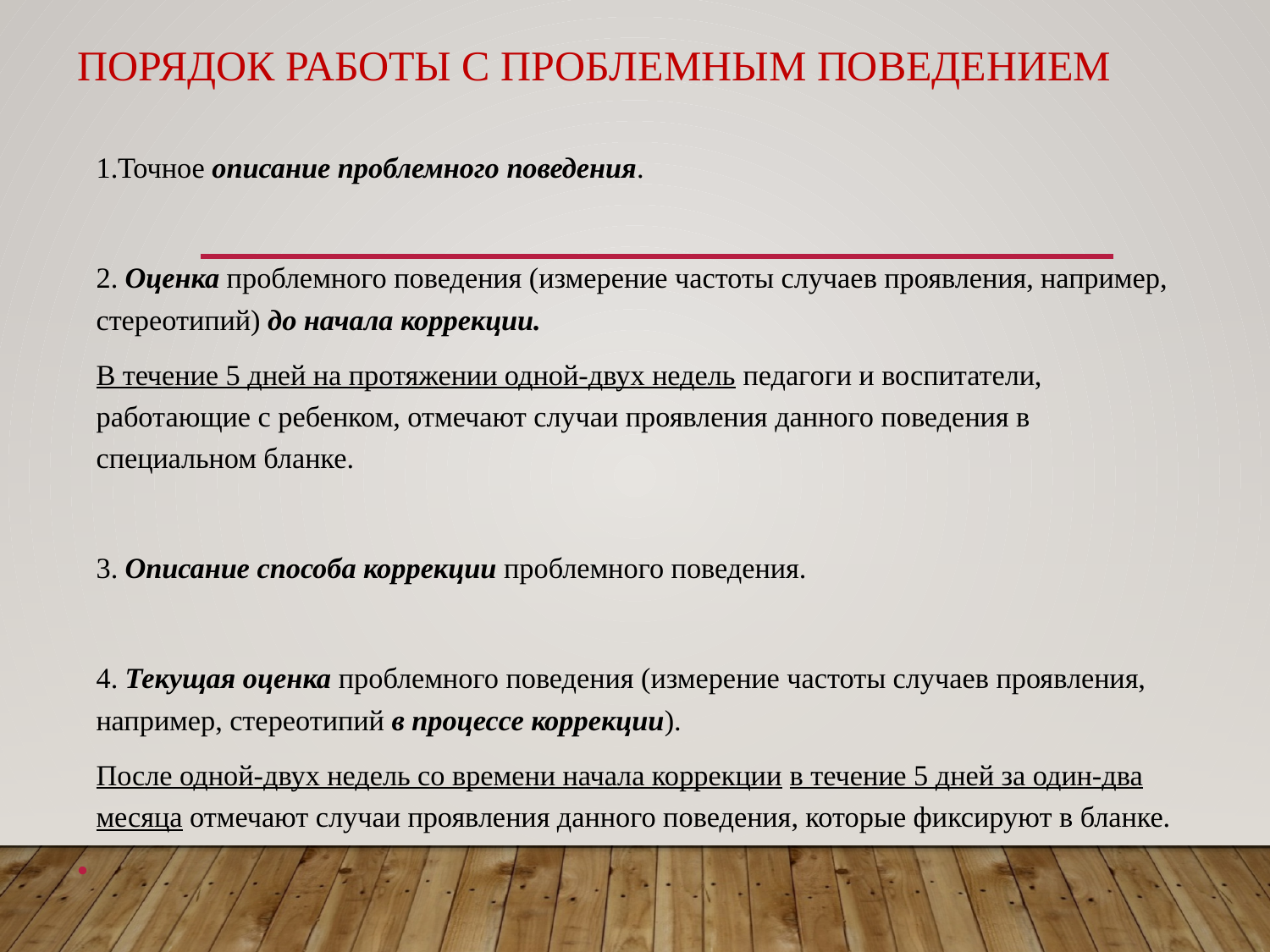

# Порядок работы с проблемным поведением
1.Точное описание проблемного поведения.

2. Оценка проблемного поведения (измерение частоты случаев проявления, например, стереотипий) до начала коррекции.
В течение 5 дней на протяжении одной-двух недель педагоги и воспитатели, работающие с ребенком, отмечают случаи проявления данного поведения в специальном бланке.

3. Описание способа коррекции проблемного поведения.

4. Текущая оценка проблемного поведения (измерение частоты случаев проявления, например, стереотипий в процессе коррекции).
После одной-двух недель со времени начала коррекции в течение 5 дней за один-два месяца отмечают случаи проявления данного поведения, которые фиксируют в бланке.